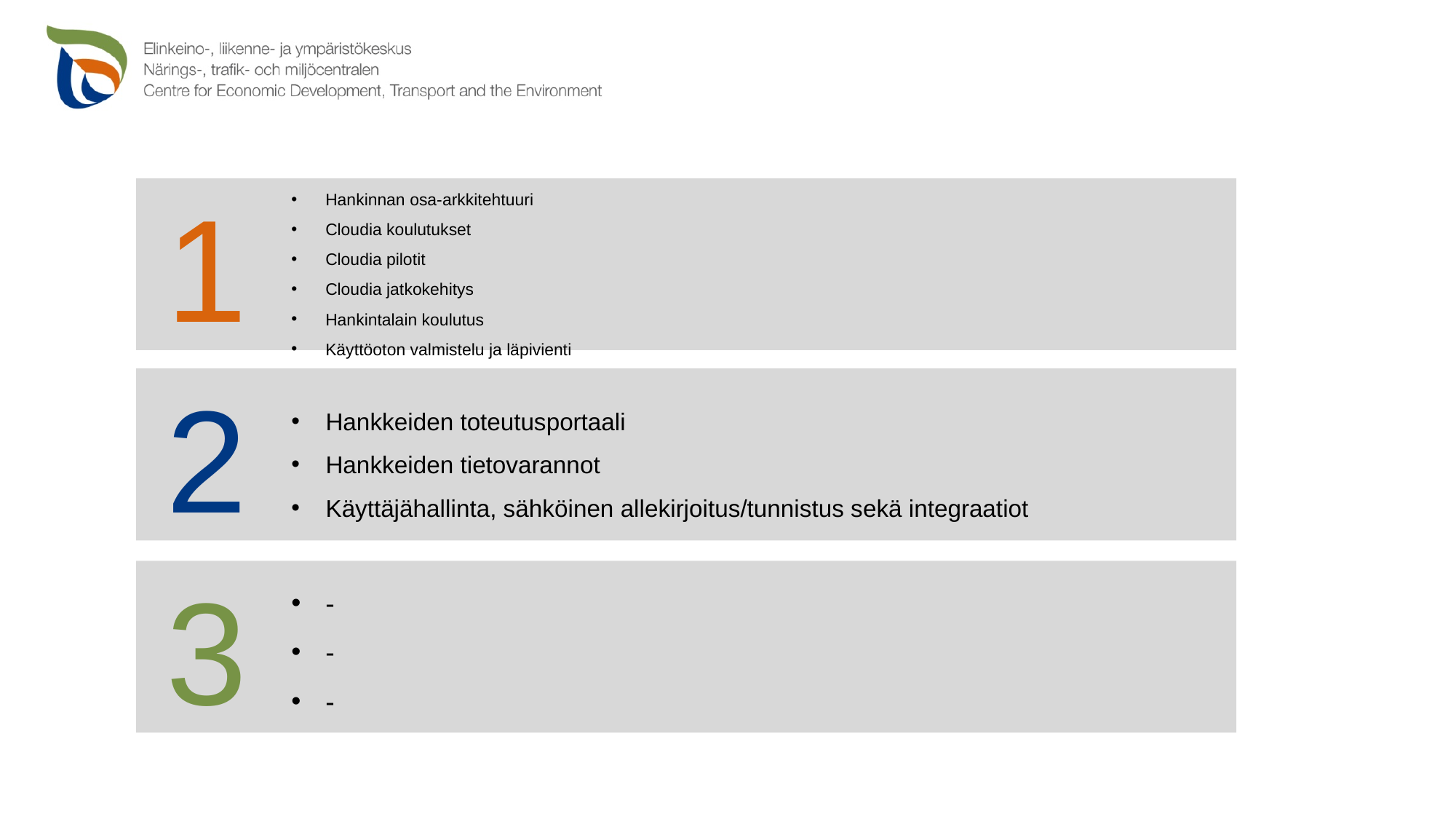

1
Hankinnan osa-arkkitehtuuri
Cloudia koulutukset
Cloudia pilotit
Cloudia jatkokehitys
Hankintalain koulutus
Käyttöoton valmistelu ja läpivienti

2

Hankkeiden toteutusportaali
Hankkeiden tietovarannot
Käyttäjähallinta, sähköinen allekirjoitus/tunnistus sekä integraatiot
3

-
-
-